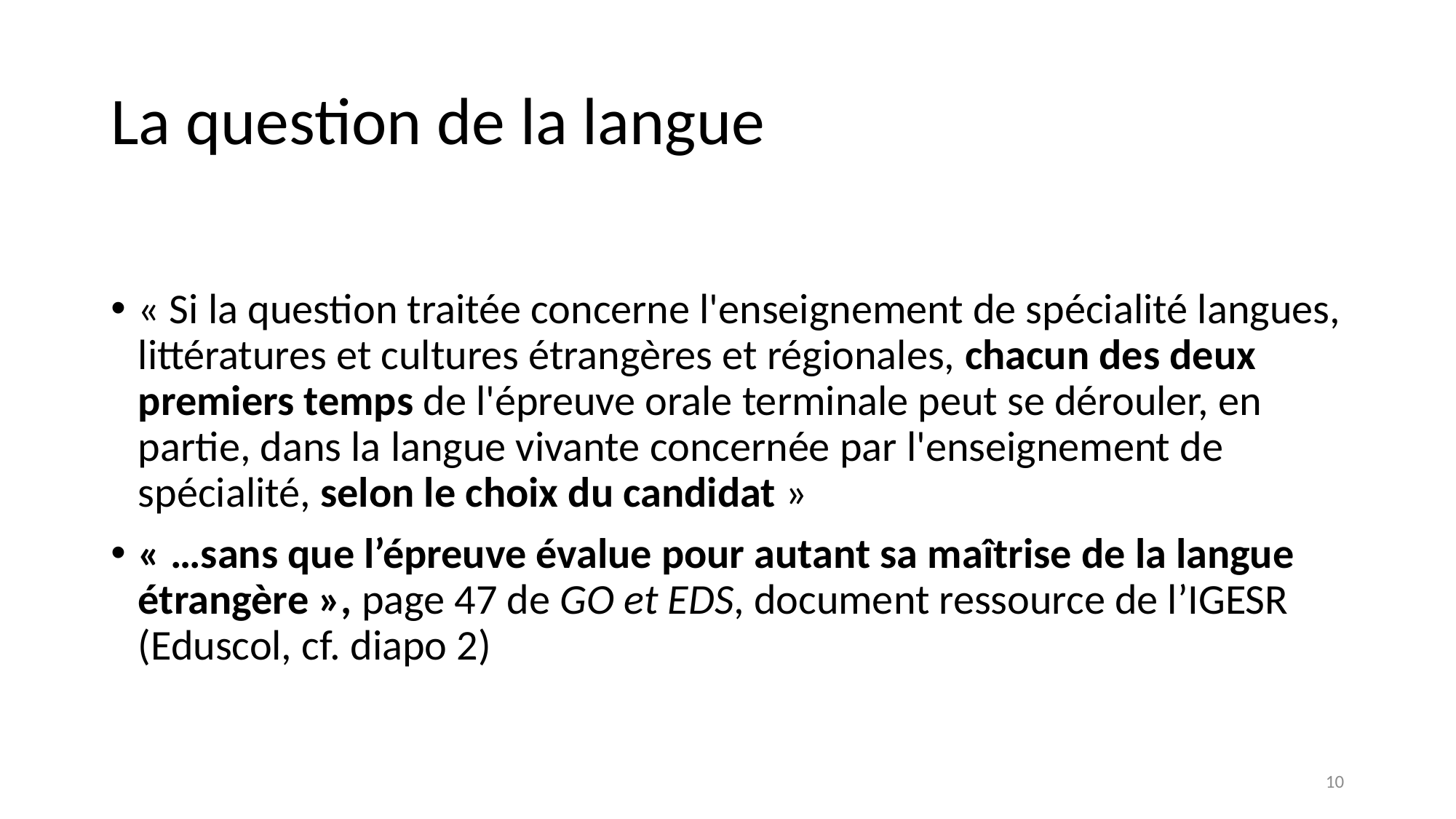

# La question de la langue

« Si la question traitée concerne l'enseignement de spécialité langues, littératures et cultures étrangères et régionales, chacun des deux premiers temps de l'épreuve orale terminale peut se dérouler, en partie, dans la langue vivante concernée par l'enseignement de spécialité, selon le choix du candidat »
« …sans que l’épreuve évalue pour autant sa maîtrise de la langue étrangère », page 47 de GO et EDS, document ressource de l’IGESR (Eduscol, cf. diapo 2)

10